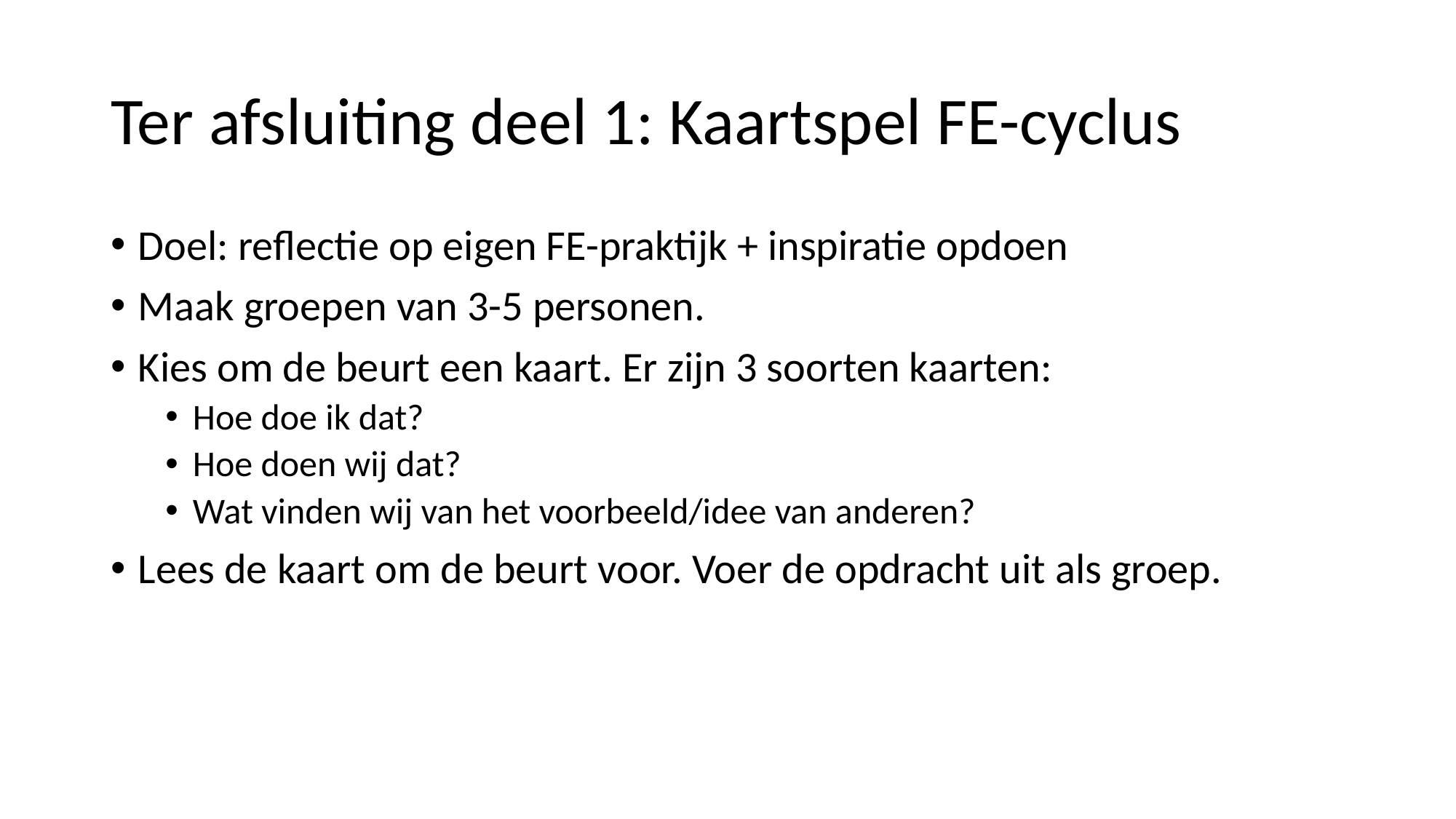

# Ter afsluiting deel 1: Kaartspel FE-cyclus
Doel: reflectie op eigen FE-praktijk + inspiratie opdoen
Maak groepen van 3-5 personen.
Kies om de beurt een kaart. Er zijn 3 soorten kaarten:
Hoe doe ik dat?
Hoe doen wij dat?
Wat vinden wij van het voorbeeld/idee van anderen?
Lees de kaart om de beurt voor. Voer de opdracht uit als groep.